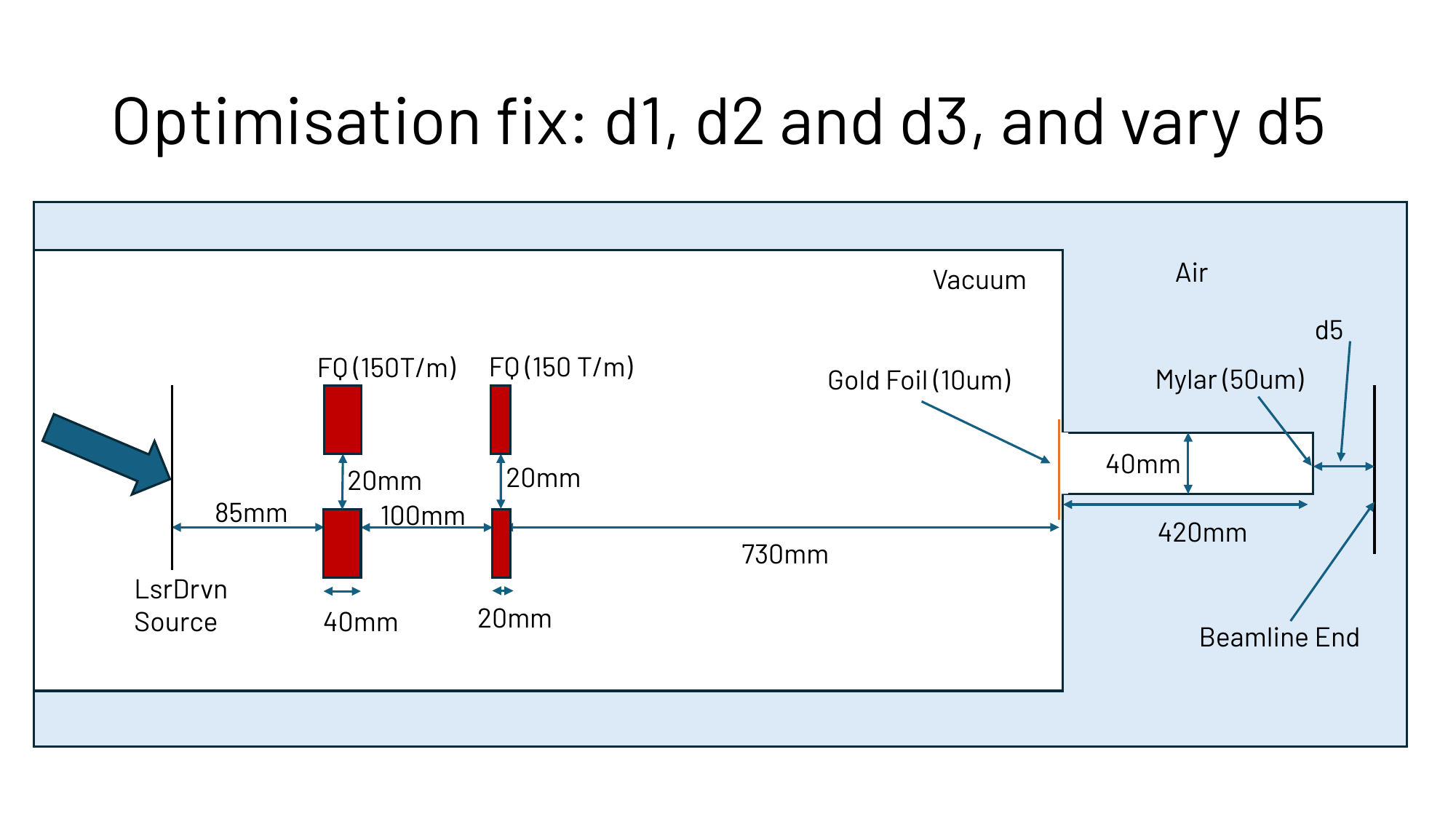

# Optimisation fix: d1, d2 and d3, and vary d5

Air

Vacuum
d5
FQ (150 T/m)
FQ (150T/m)
Mylar (50um)
Gold Foil (10um)

40mm
20mm
20mm
85mm
100mm

420mm
LsrDrvn Source
20mm
40mm
Beamline End
730mm